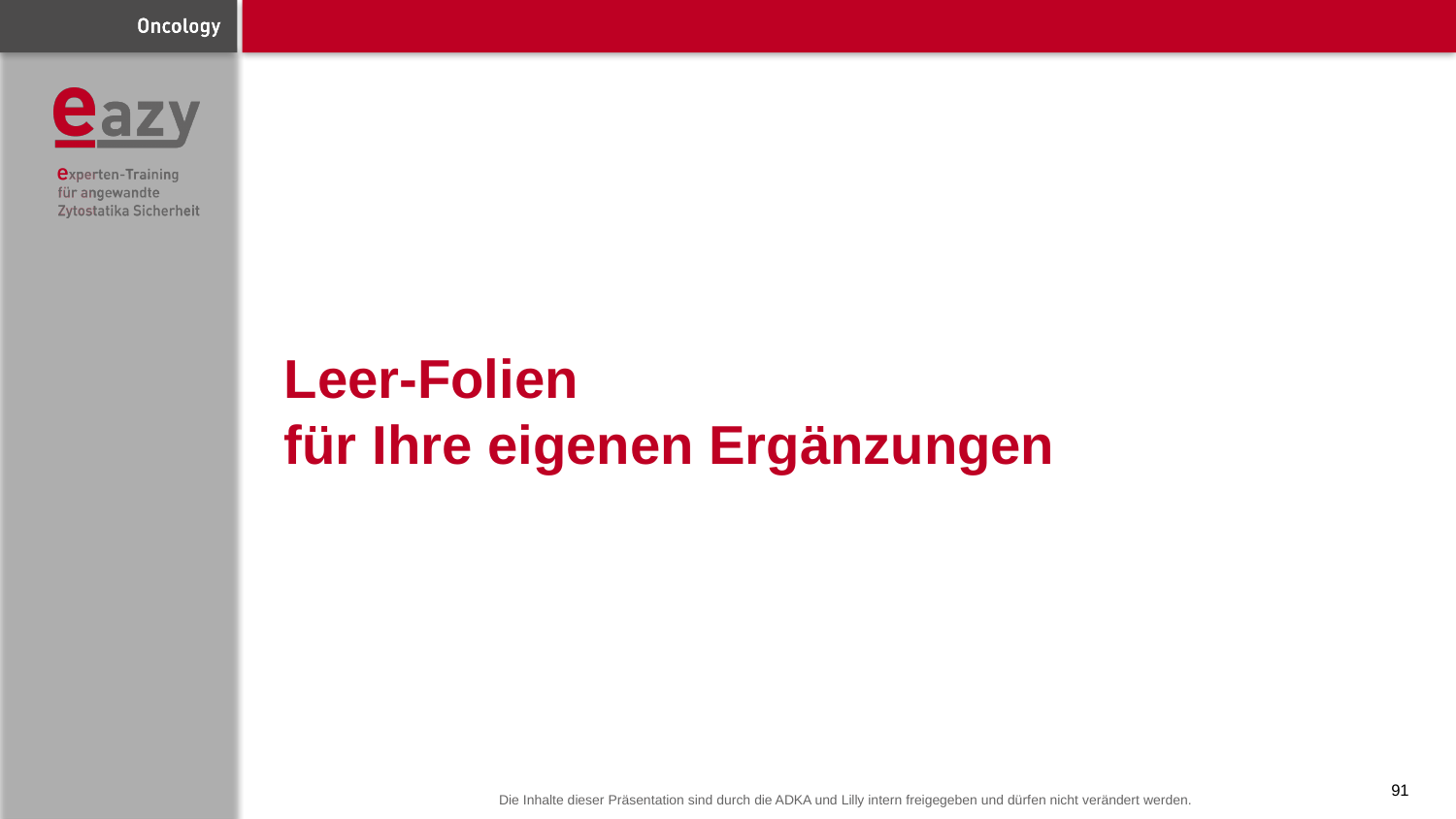

# Leer-Folien für Ihre eigenen Ergänzungen
91